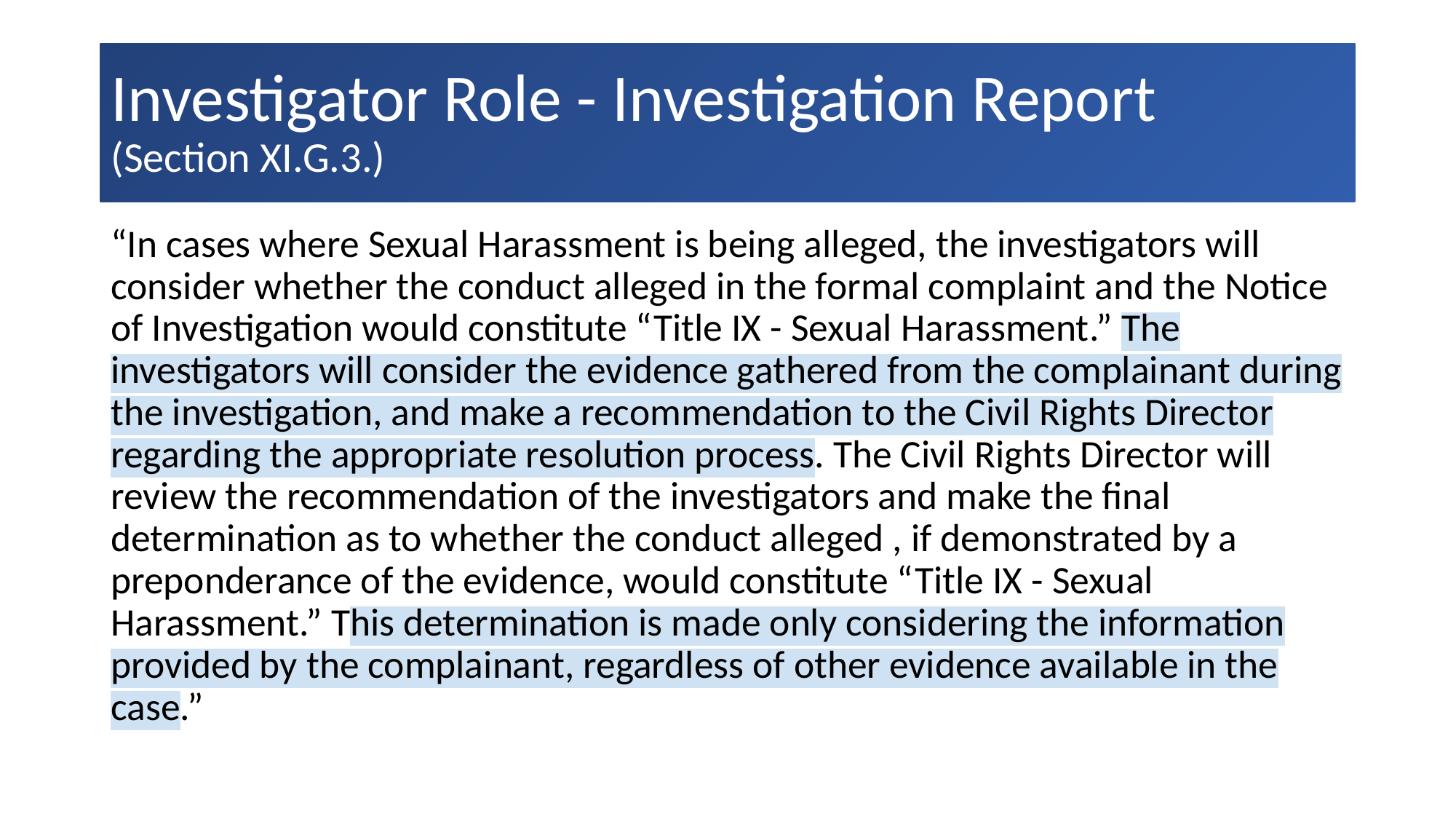

# Investigator Role - Investigation Report (Section XI.G.3.)
“In cases where Sexual Harassment is being alleged, the investigators will consider whether the conduct alleged in the formal complaint and the Notice of Investigation would constitute “Title IX - Sexual Harassment.” The investigators will consider the evidence gathered from the complainant during the investigation, and make a recommendation to the Civil Rights Director regarding the appropriate resolution process. The Civil Rights Director will review the recommendation of the investigators and make the final determination as to whether the conduct alleged , if demonstrated by a preponderance of the evidence, would constitute “Title IX - Sexual Harassment.” This determination is made only considering the information provided by the complainant, regardless of other evidence available in the case.”